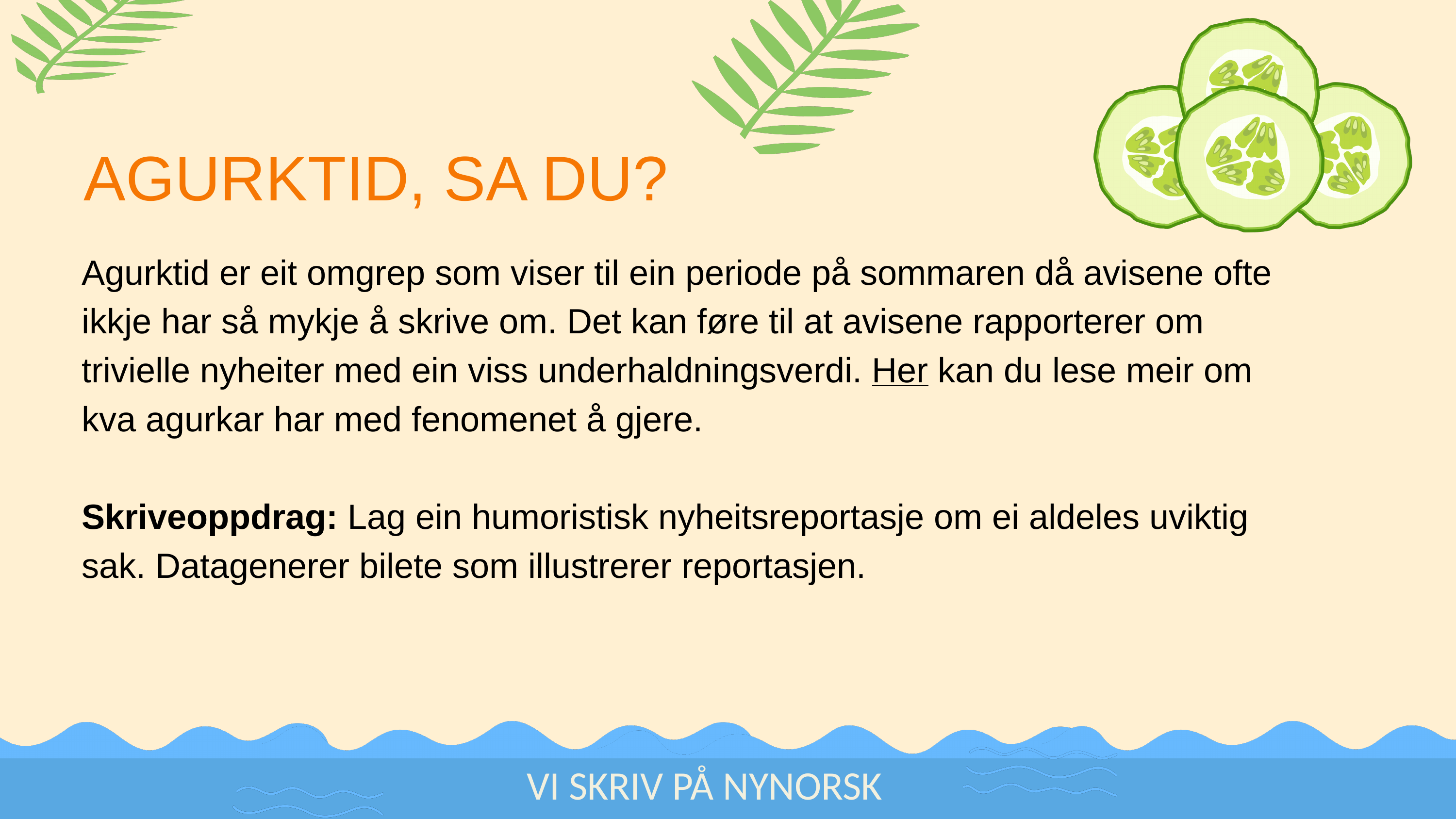

AGURKTID, SA DU?
Agurktid er eit omgrep som viser til ein periode på sommaren då avisene ofte ikkje har så mykje å skrive om. Det kan føre til at avisene rapporterer om trivielle nyheiter med ein viss underhaldningsverdi. Her kan du lese meir om kva agurkar har med fenomenet å gjere.

Skriveoppdrag: Lag ein humoristisk nyheitsreportasje om ei aldeles uviktig sak. Datagenerer bilete som illustrerer reportasjen.

VI SKRIV PÅ NYNORSK